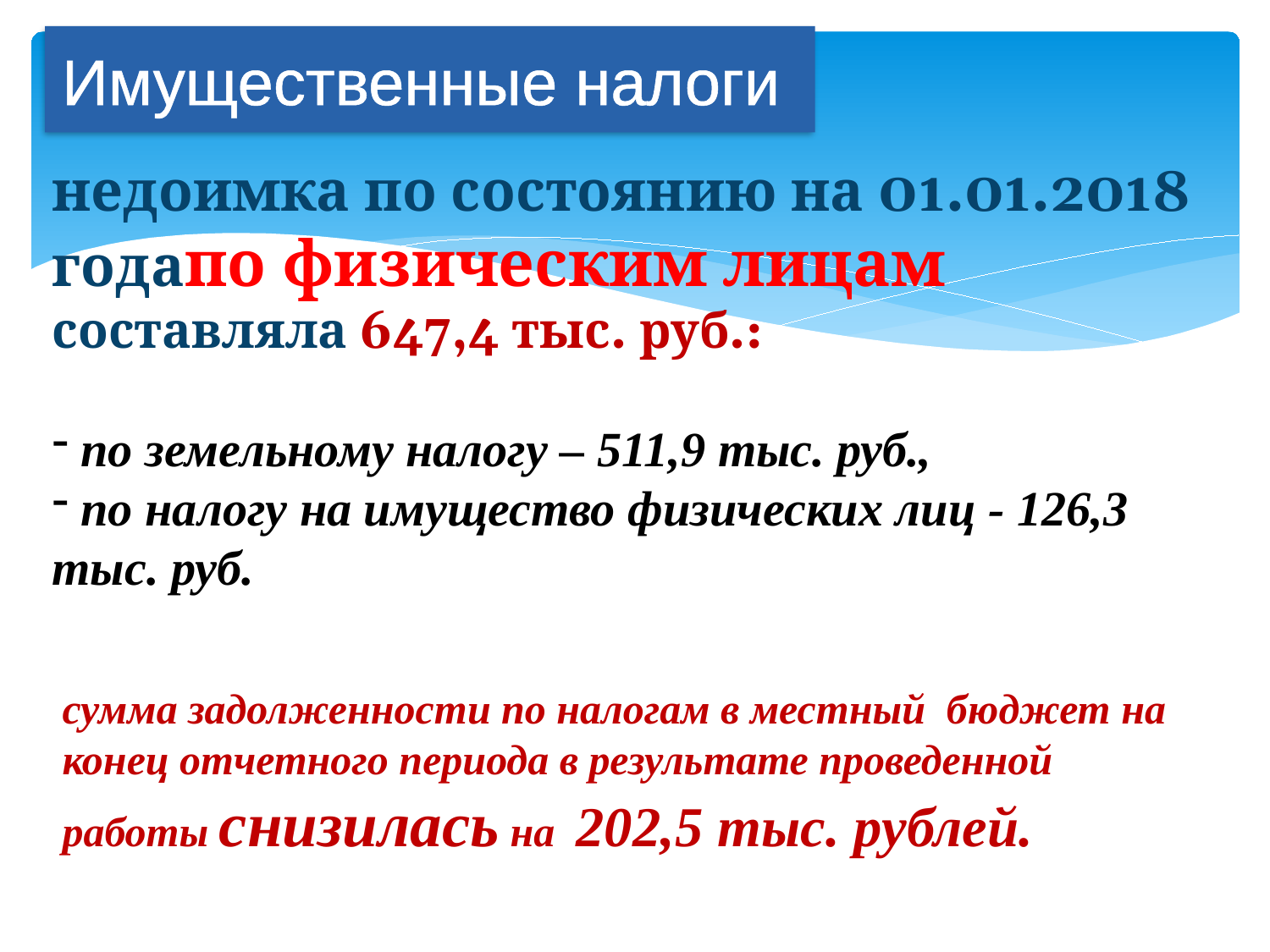

# Имущественные налоги
недоимка по состоянию на 01.01.2018 годапо физическим лицам составляла 647,4 тыс. руб.:

 по земельному налогу – 511,9 тыс. руб.,
 по налогу на имущество физических лиц - 126,3 тыс. руб.
сумма задолженности по налогам в местный  бюджет на конец отчетного периода в результате проведенной работы снизилась на  202,5 тыс. рублей.